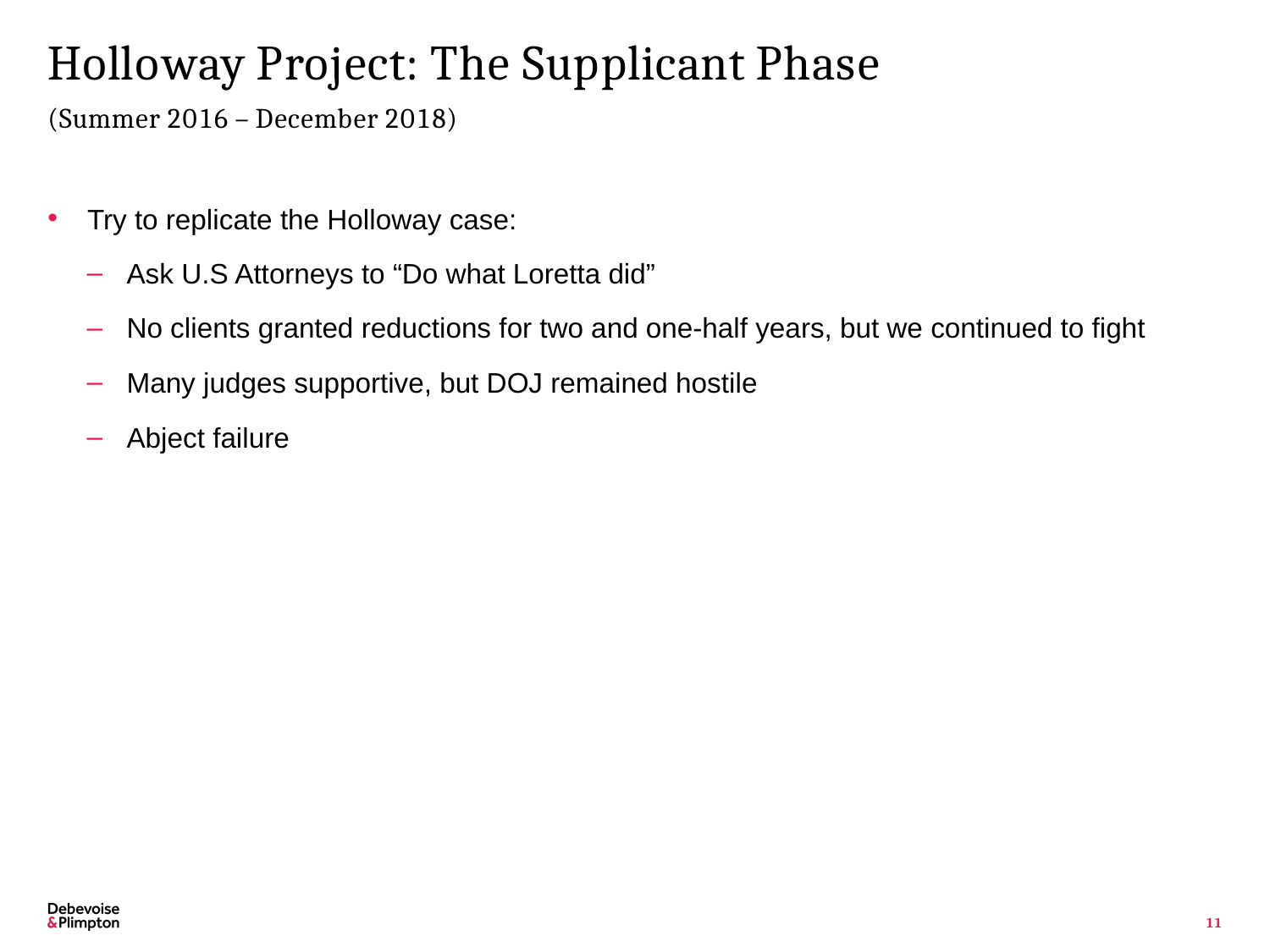

# Holloway Project: The Supplicant Phase
(Summer 2016 – December 2018)
Try to replicate the Holloway case:
Ask U.S Attorneys to “Do what Loretta did”
No clients granted reductions for two and one-half years, but we continued to fight
Many judges supportive, but DOJ remained hostile
Abject failure